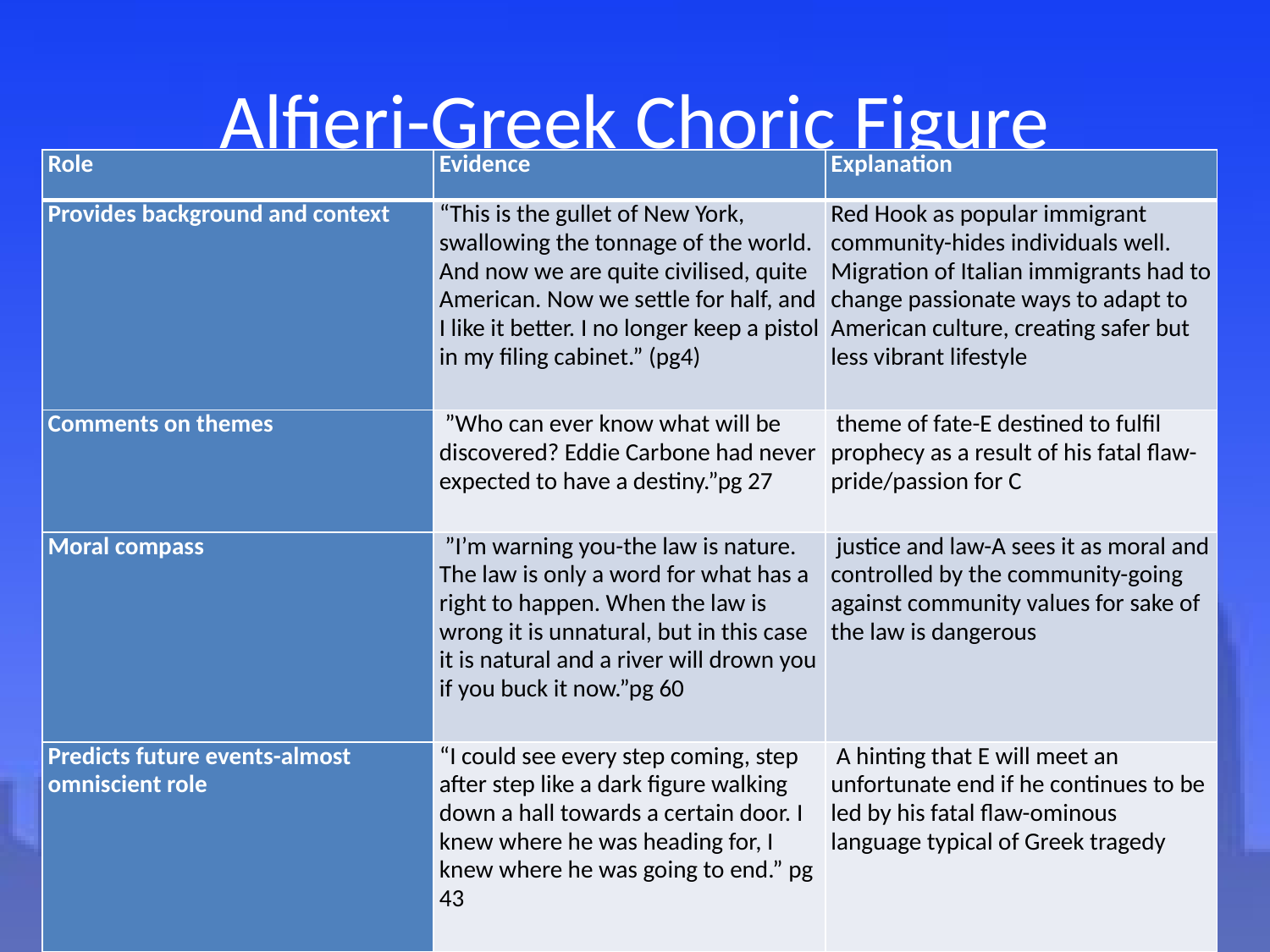

# Alfieri-Greek Choric Figure
| Role | Evidence | Explanation |
| --- | --- | --- |
| Provides background and context | “This is the gullet of New York, swallowing the tonnage of the world. And now we are quite civilised, quite American. Now we settle for half, and I like it better. I no longer keep a pistol in my filing cabinet.” (pg4) | Red Hook as popular immigrant community-hides individuals well. Migration of Italian immigrants had to change passionate ways to adapt to American culture, creating safer but less vibrant lifestyle |
| Comments on themes | ”Who can ever know what will be discovered? Eddie Carbone had never expected to have a destiny.”pg 27 | theme of fate-E destined to fulfil prophecy as a result of his fatal flaw-pride/passion for C |
| Moral compass | ”I’m warning you-the law is nature. The law is only a word for what has a right to happen. When the law is wrong it is unnatural, but in this case it is natural and a river will drown you if you buck it now.”pg 60 | justice and law-A sees it as moral and controlled by the community-going against community values for sake of the law is dangerous |
| Predicts future events-almost omniscient role | “I could see every step coming, step after step like a dark figure walking down a hall towards a certain door. I knew where he was heading for, I knew where he was going to end.” pg 43 | A hinting that E will meet an unfortunate end if he continues to be led by his fatal flaw-ominous language typical of Greek tragedy |